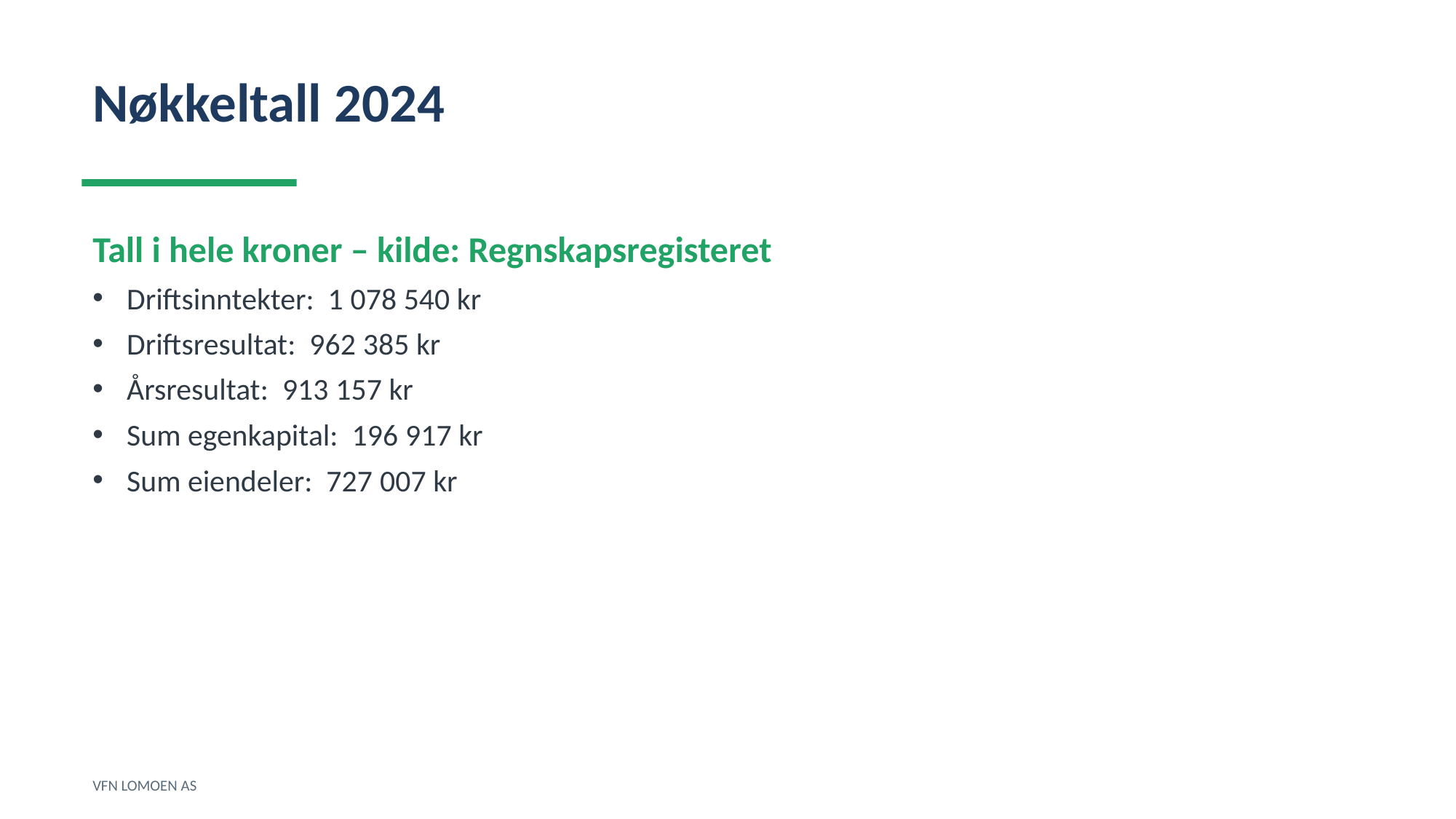

Nøkkeltall 2024

Tall i hele kroner – kilde: Regnskapsregisteret
Driftsinntekter:  1 078 540 kr
Driftsresultat:  962 385 kr
Årsresultat:  913 157 kr
Sum egenkapital:  196 917 kr
Sum eiendeler:  727 007 kr
VFN LOMOEN AS